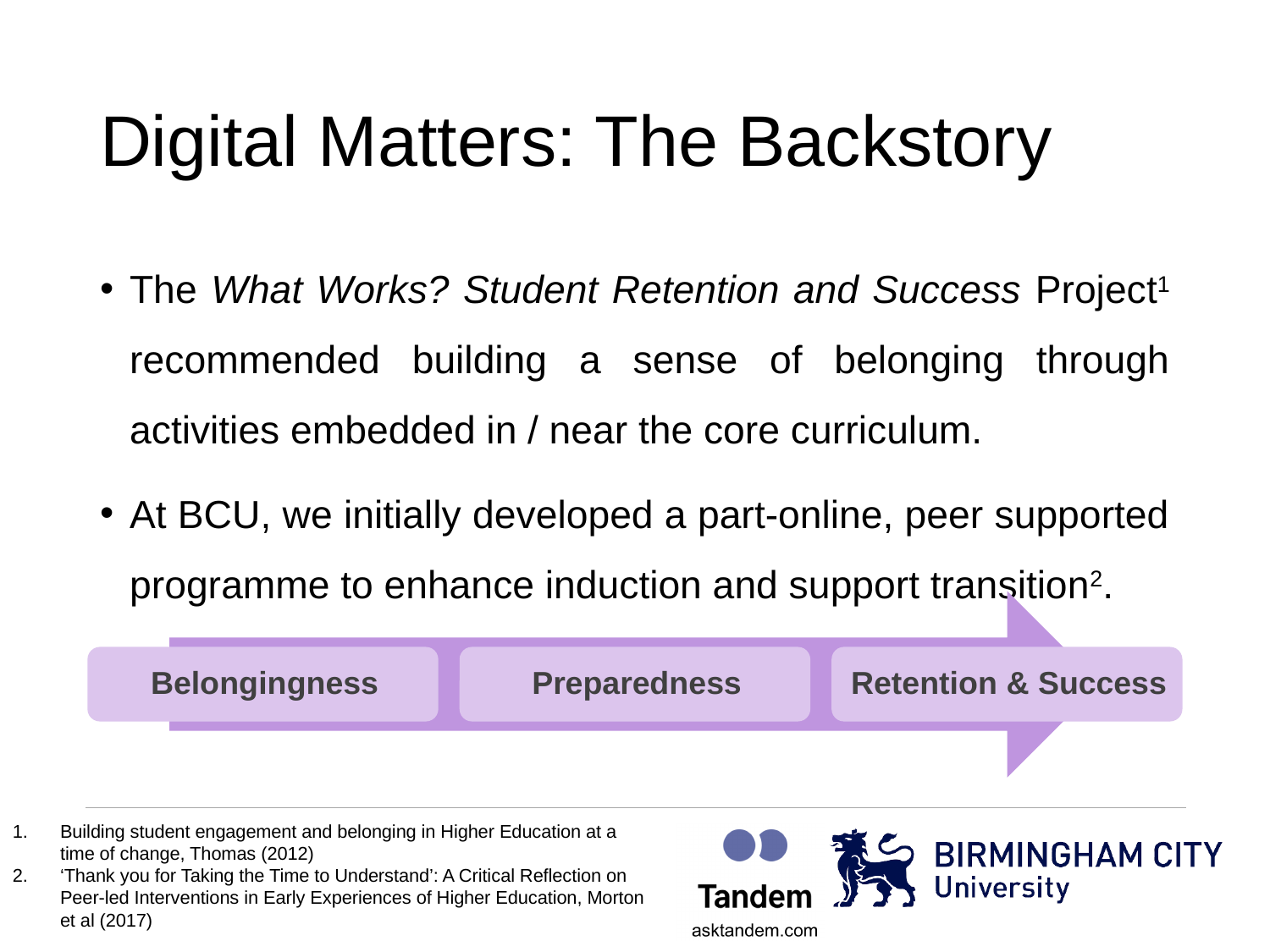

# Digital Matters: The Backstory
The What Works? Student Retention and Success Project1 recommended building a sense of belonging through activities embedded in / near the core curriculum.
At BCU, we initially developed a part-online, peer supported programme to enhance induction and support transition2.
Belongingness
Preparedness
Retention & Success
Building student engagement and belonging in Higher Education at a time of change, Thomas (2012)
‘Thank you for Taking the Time to Understand’: A Critical Reflection on Peer-led Interventions in Early Experiences of Higher Education, Morton et al (2017)